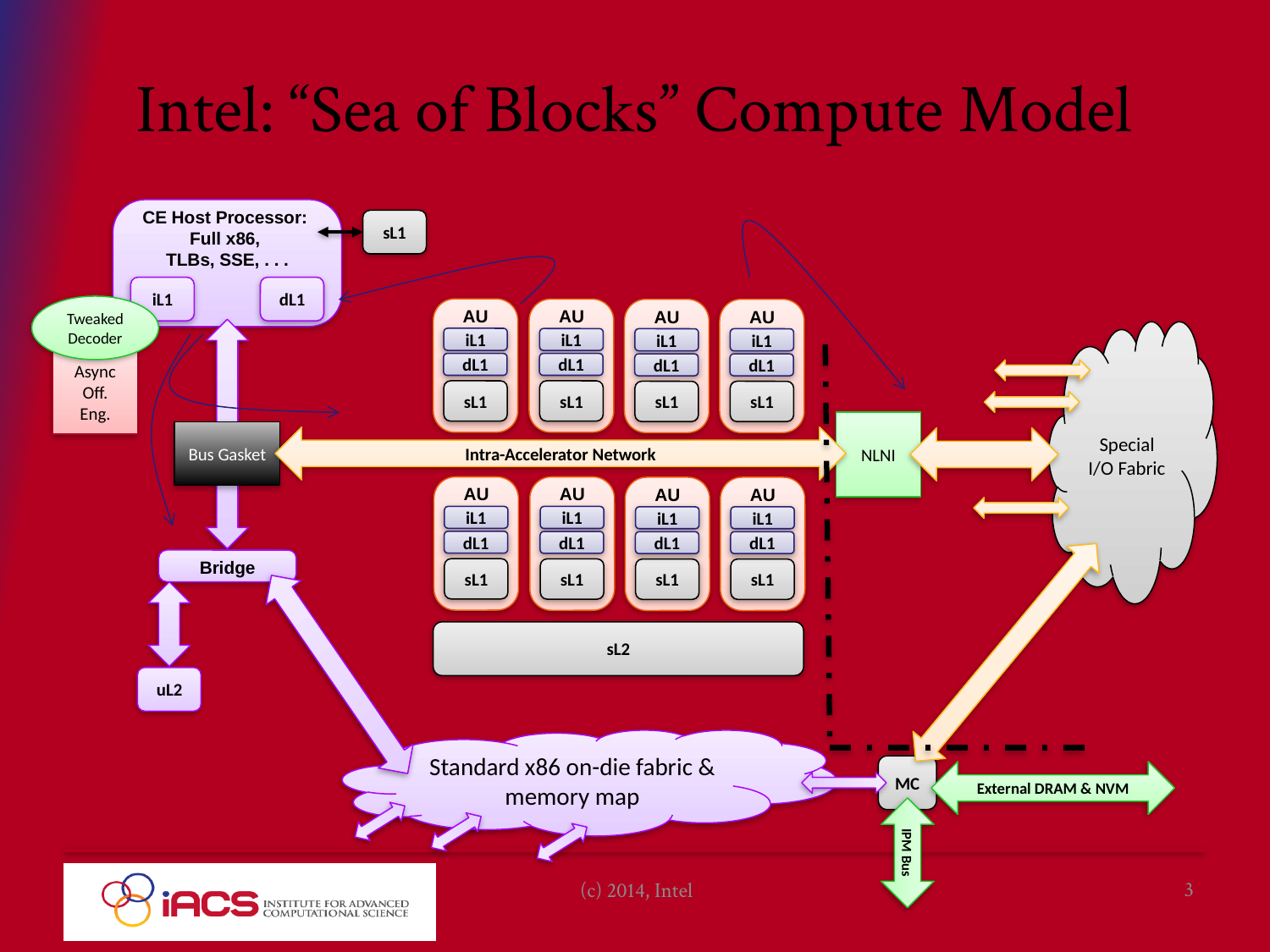

# Intel: “Sea of Blocks” Compute Model

CE Host Processor:
Full x86,
TLBs, SSE, . . .
sL1

iL1
dL1

Tweaked Decoder

AU
iL1
dL1
sL1

AU
iL1
dL1
sL1

AU
iL1
dL1
sL1

AU
iL1
dL1
sL1

Special I/O Fabric

Async Off. Eng.

NLNI
Bus Gasket
Intra-Accelerator Network

AU
iL1
dL1
sL1

AU
iL1
dL1
sL1

AU
iL1
dL1
sL1

AU
iL1
dL1
sL1

Bridge

sL2
uL2
Standard x86 on-die fabric & memory map

MC
External DRAM & NVM

IPM Bus
(c) 2014, Intel
3